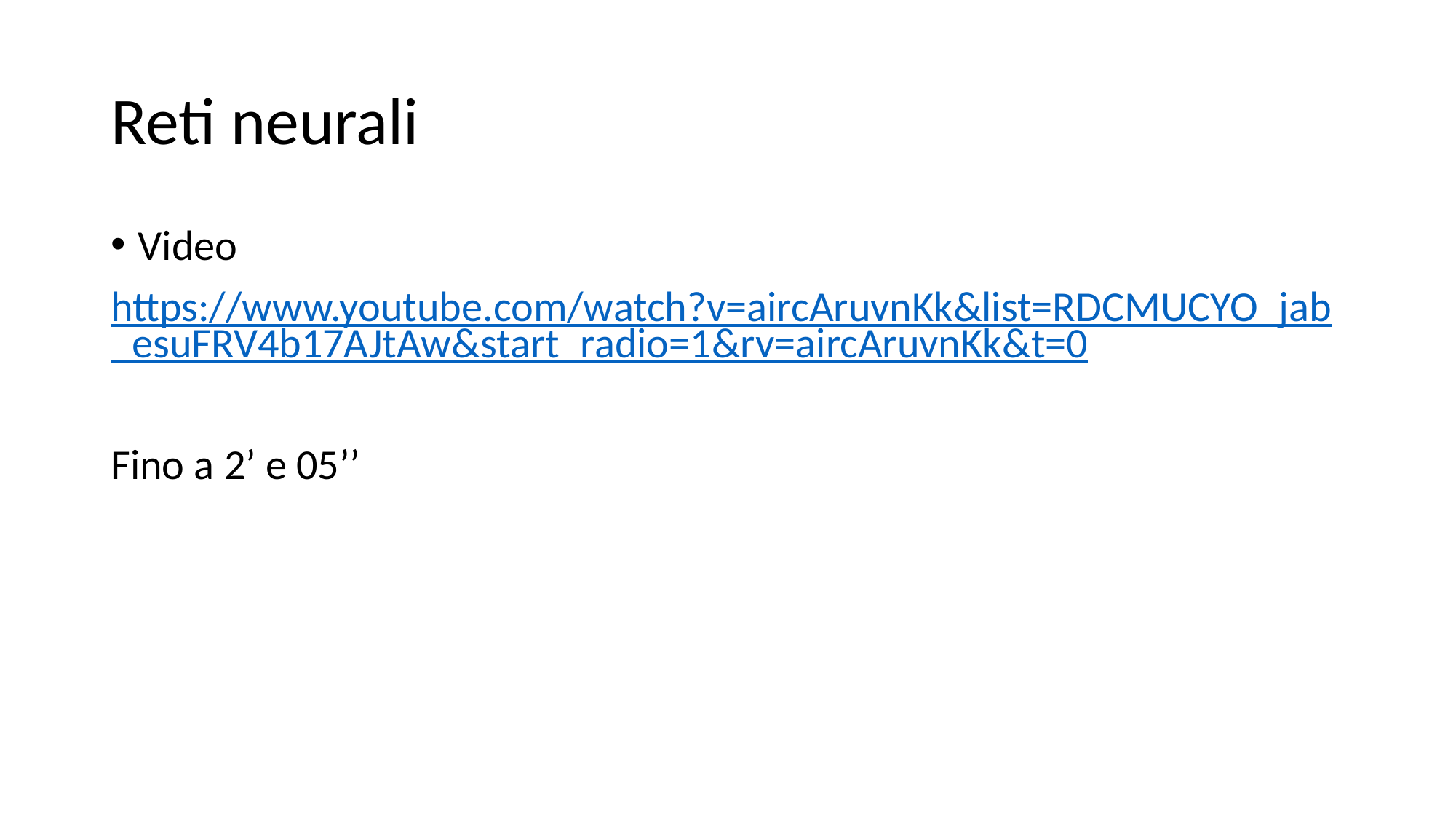

# Reti neurali
Video
https://www.youtube.com/watch?v=aircAruvnKk&list=RDCMUCYO_jab_esuFRV4b17AJtAw&start_radio=1&rv=aircAruvnKk&t=0

Fino a 2’ e 05’’